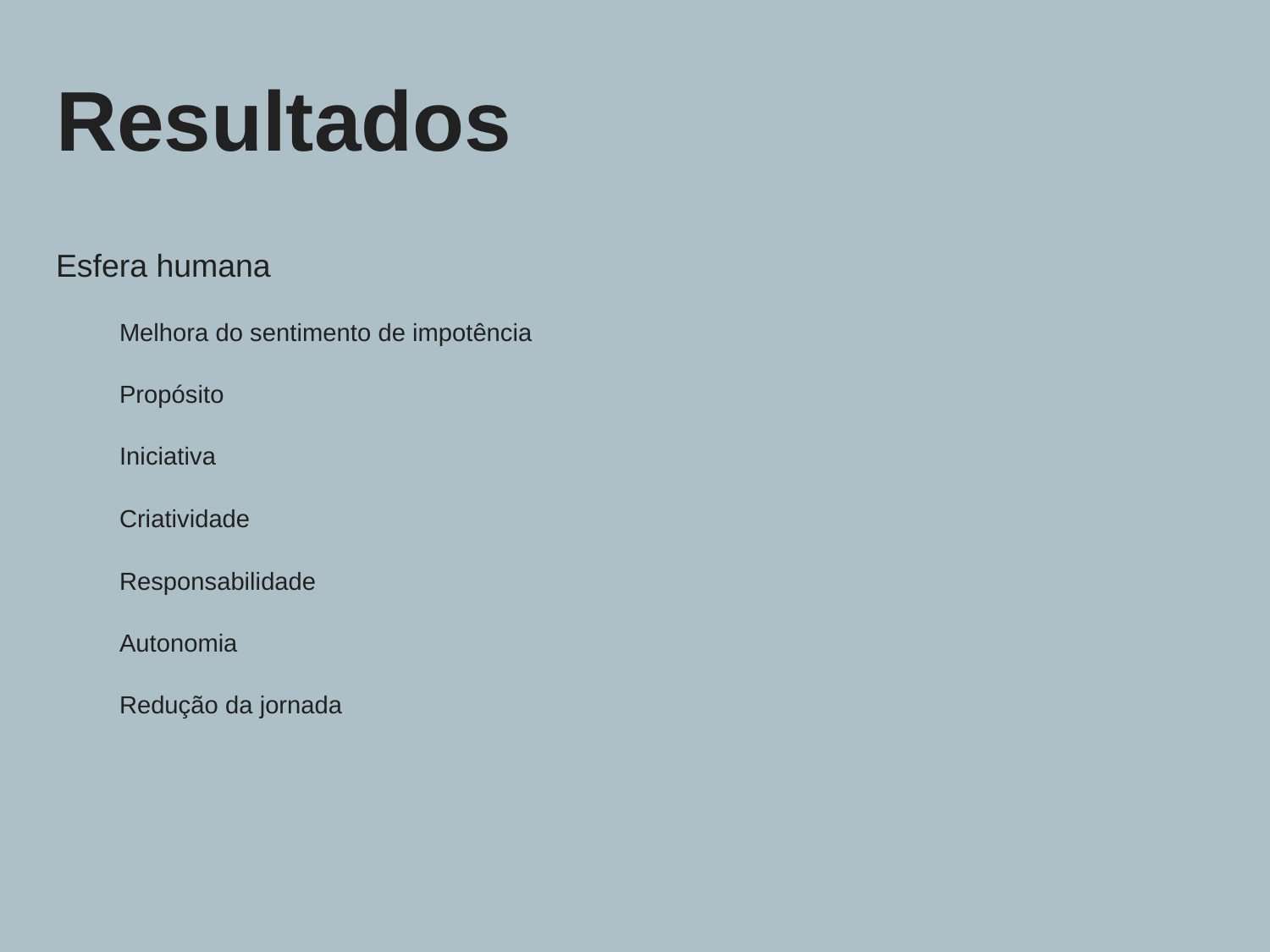

# Resultados
Esfera humana
Melhora do sentimento de impotência
Propósito
Iniciativa
Criatividade
Responsabilidade
Autonomia
Redução da jornada